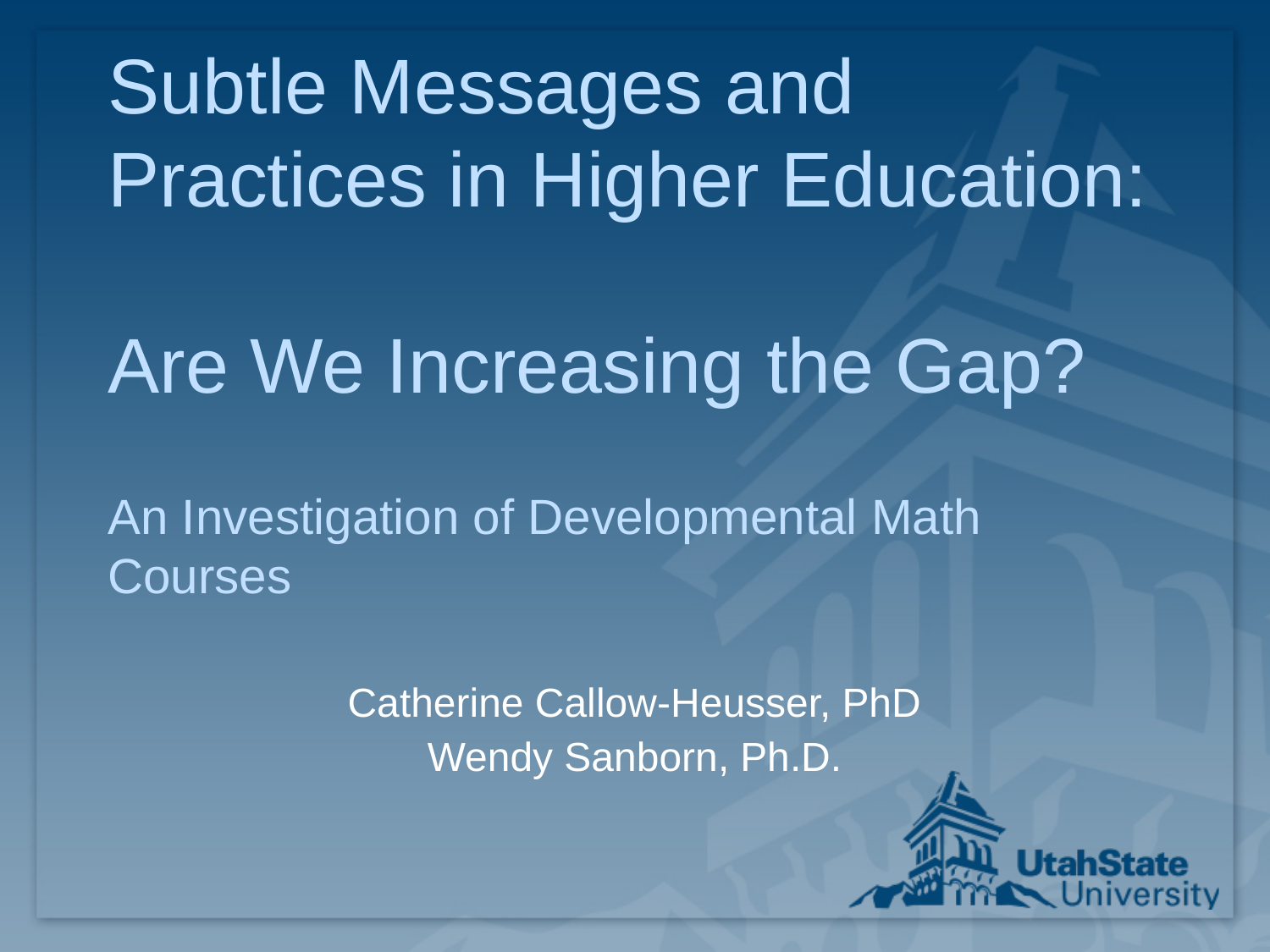

# Subtle Messages and Practices in Higher Education: Are We Increasing the Gap? An Investigation of Developmental Math Courses
Catherine Callow-Heusser, PhD
Wendy Sanborn, Ph.D.